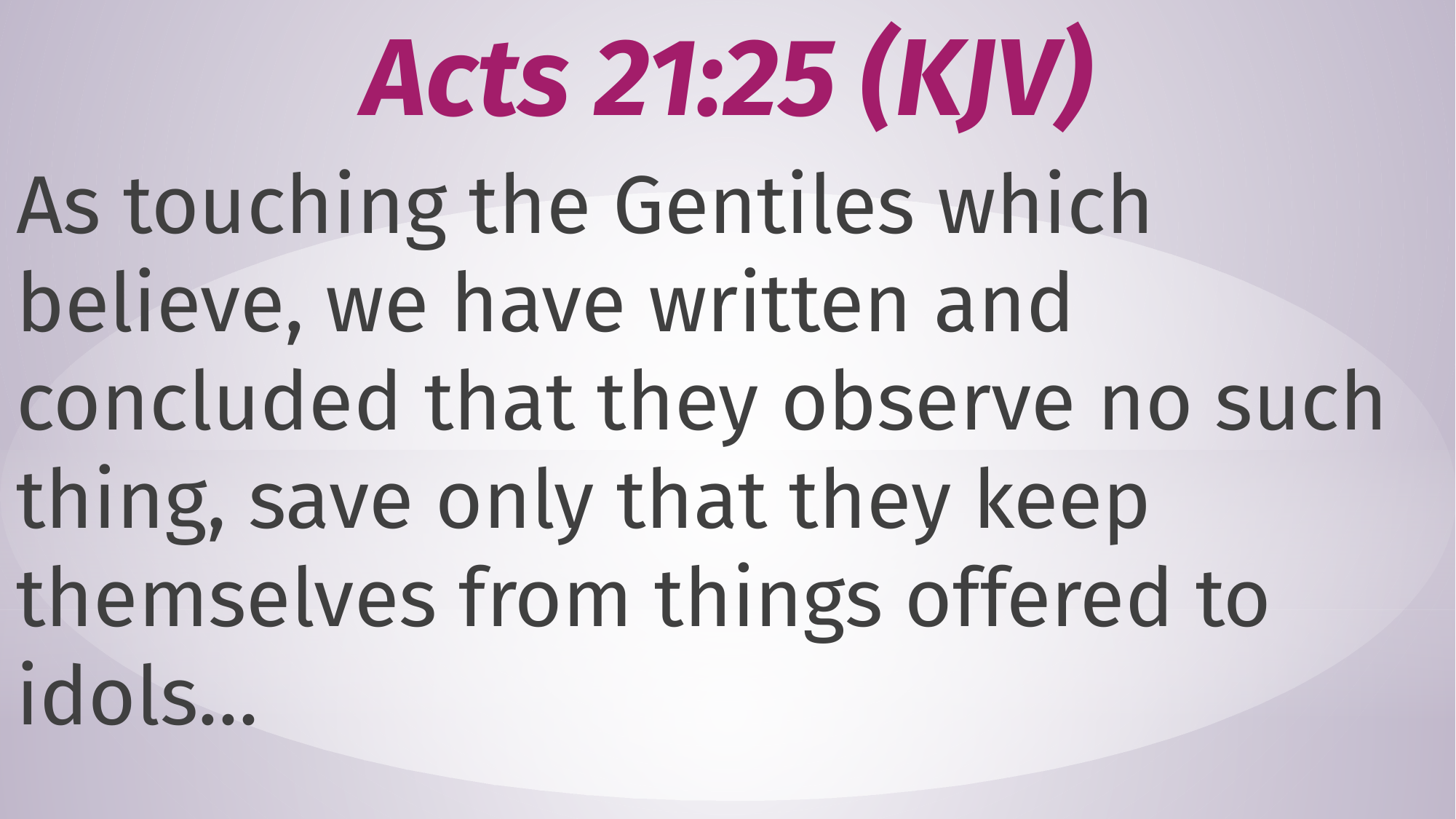

# Acts 21:25 (KJV)
As touching the Gentiles which believe, we have written and concluded that they observe no such thing, save only that they keep themselves from things offered to idols…